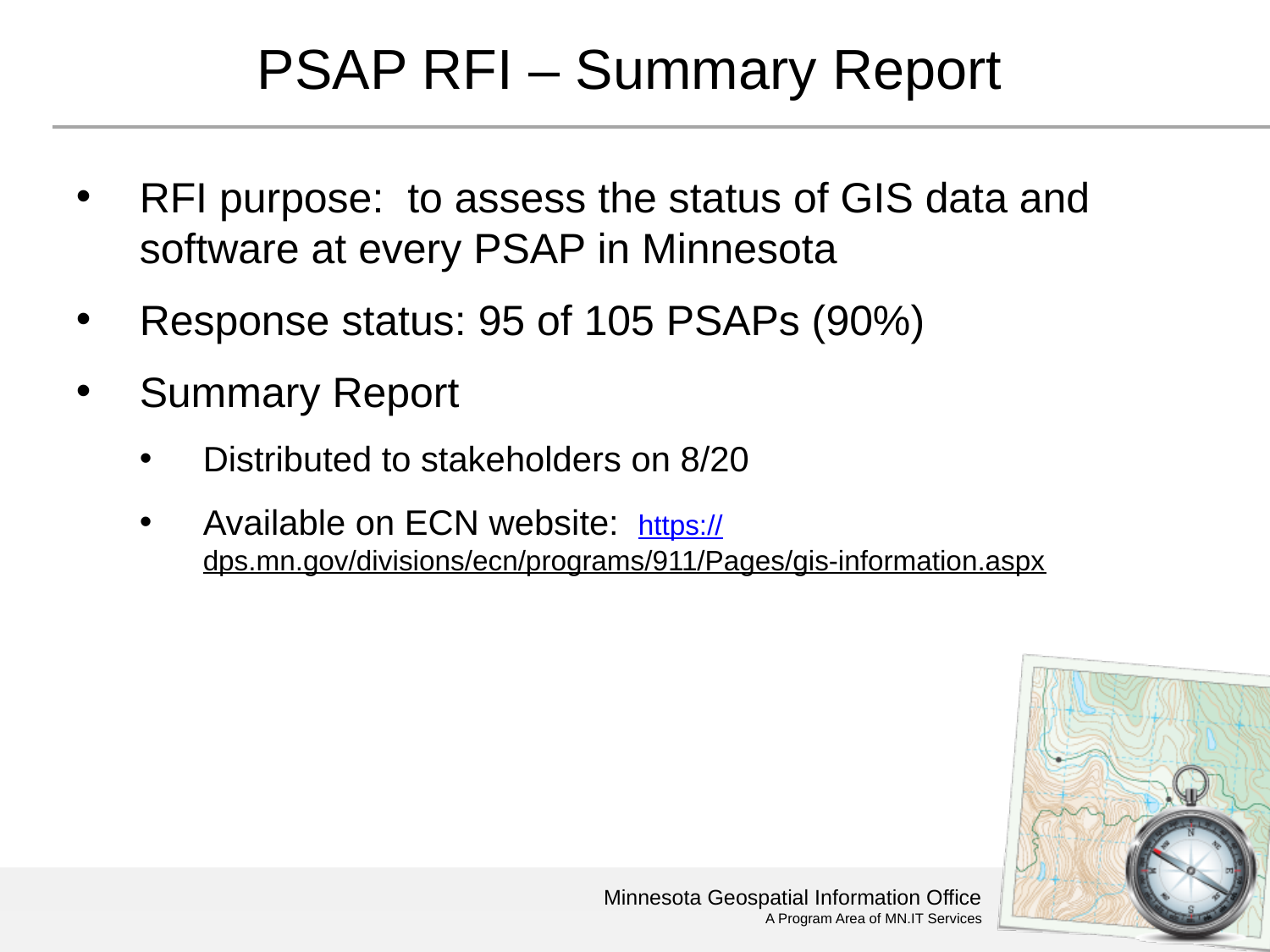

# PSAP RFI – Summary Report
RFI purpose:  to assess the status of GIS data and software at every PSAP in Minnesota
Response status: 95 of 105 PSAPs (90%)
Summary Report
Distributed to stakeholders on 8/20
Available on ECN website:  https://dps.mn.gov/divisions/ecn/programs/911/Pages/gis-information.aspx